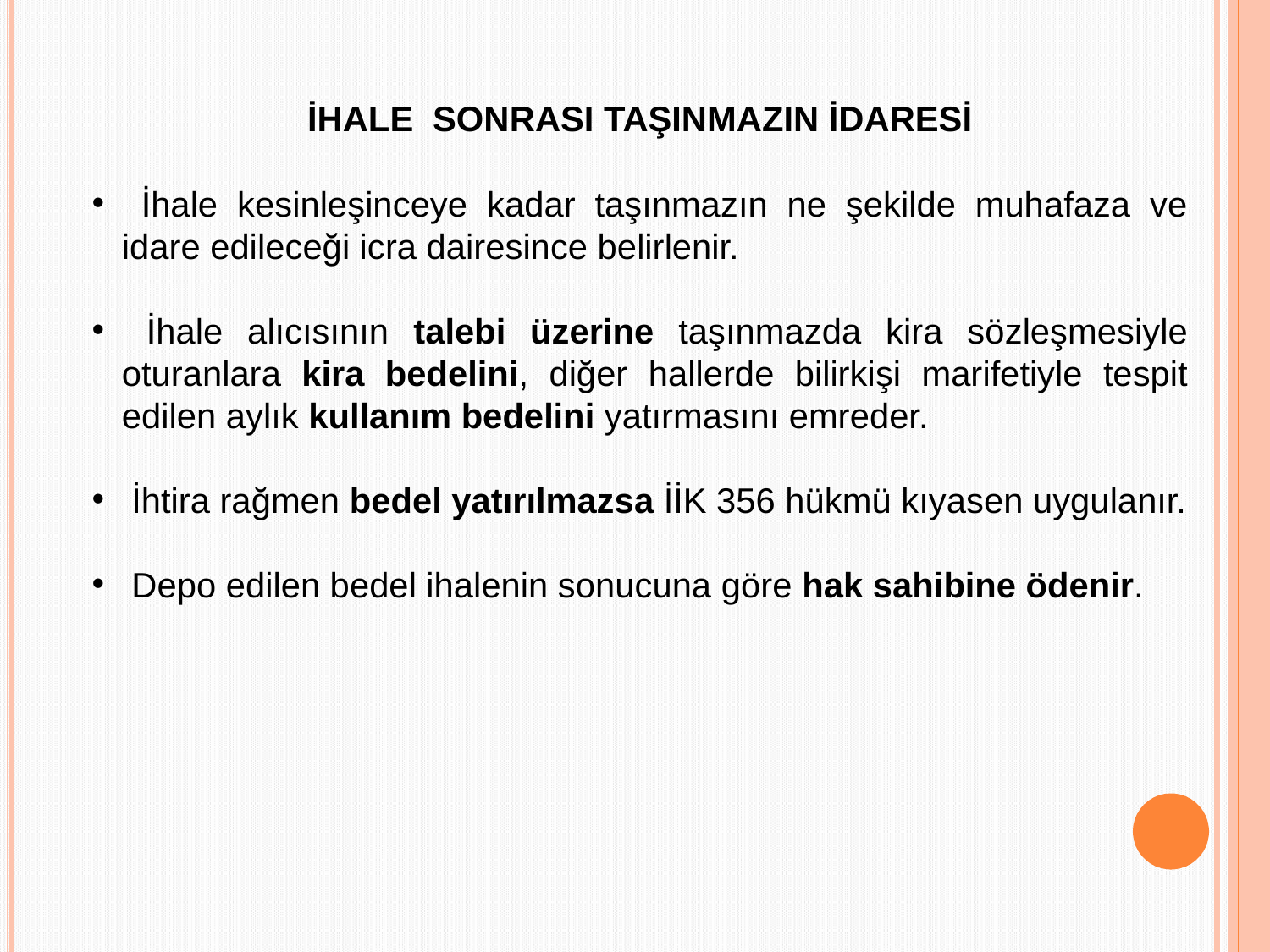

İHALE  SONRASI TAŞINMAZIN İDARESİ

 İhale kesinleşinceye kadar taşınmazın ne şekilde muhafaza ve idare edileceği icra dairesince belirlenir.

 İhale alıcısının talebi üzerine taşınmazda kira sözleşmesiyle oturanlara kira bedelini, diğer hallerde bilirkişi marifetiyle tespit edilen aylık kullanım bedelini yatırmasını emreder.

 İhtira rağmen bedel yatırılmazsa İİK 356 hükmü kıyasen uygulanır.

 Depo edilen bedel ihalenin sonucuna göre hak sahibine ödenir.